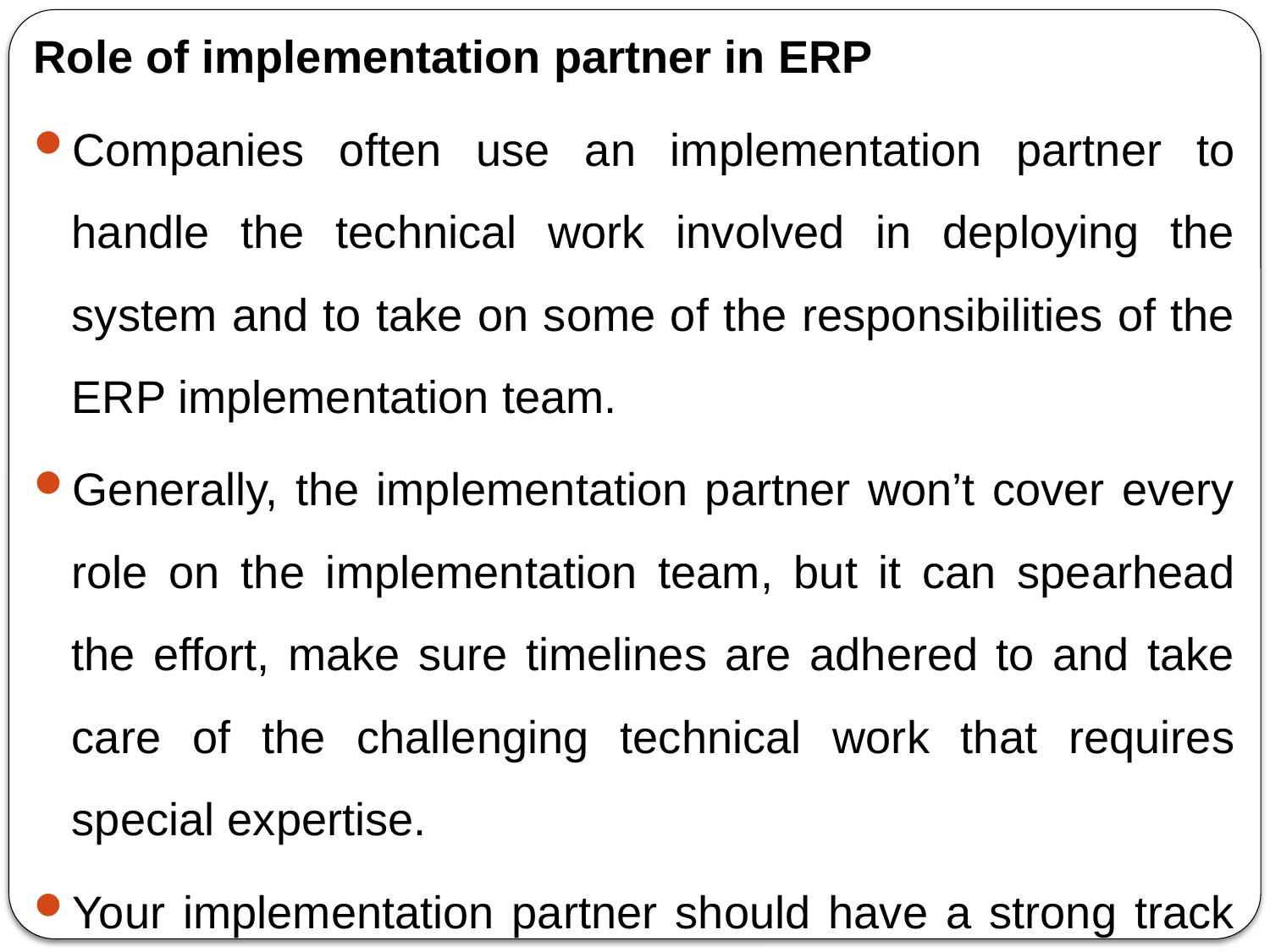

Role of implementation partner in ERP
Companies often use an implementation partner to handle the technical work involved in deploying the system and to take on some of the responsibilities of the ERP implementation team.
Generally, the implementation partner won’t cover every role on the implementation team, but it can spearhead the effort, make sure timelines are adhered to and take care of the challenging technical work that requires special expertise.
Your implementation partner should have a strong track record within your industry.